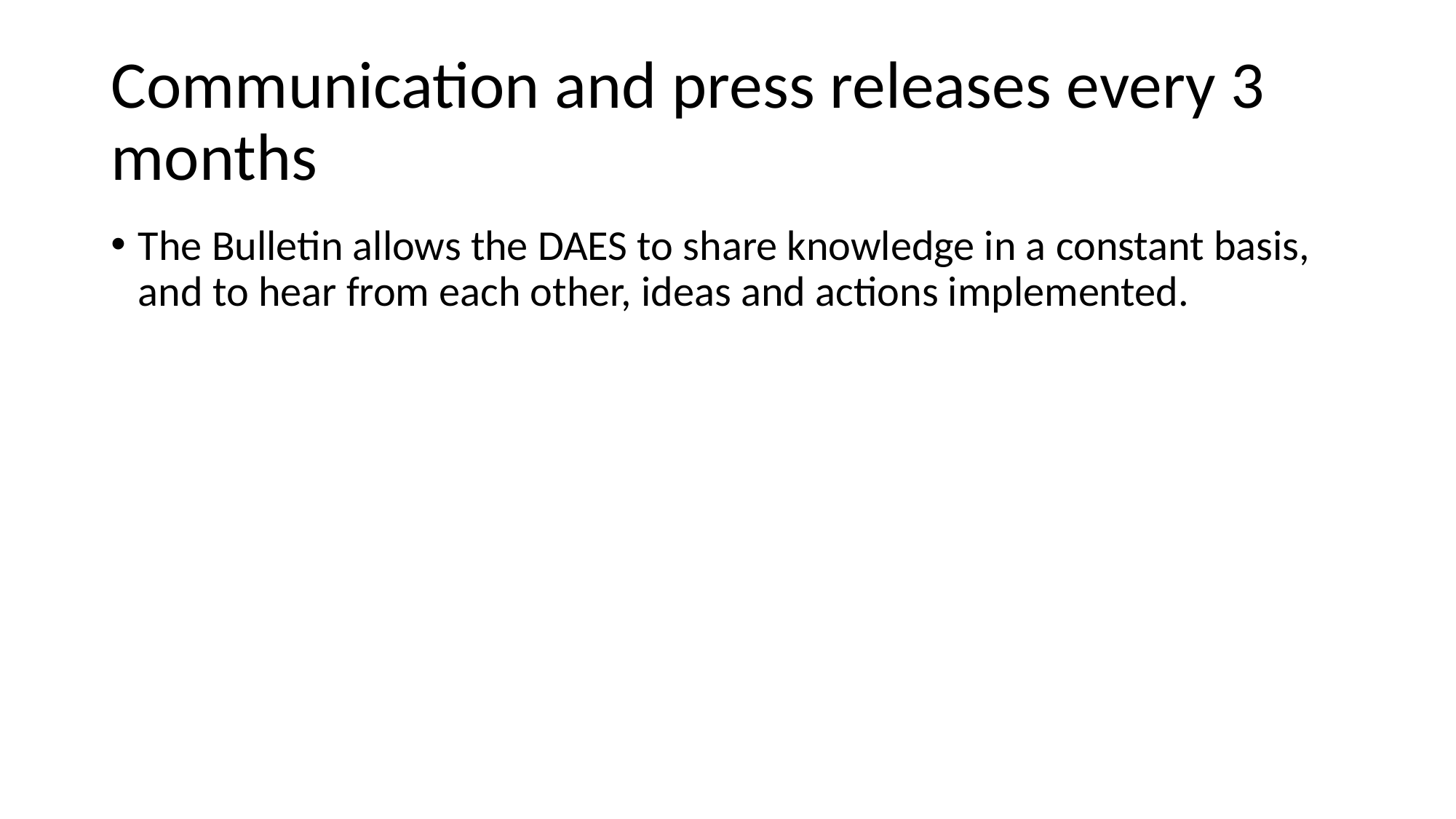

# Communication and press releases every 3 months
The Bulletin allows the DAES to share knowledge in a constant basis, and to hear from each other, ideas and actions implemented.